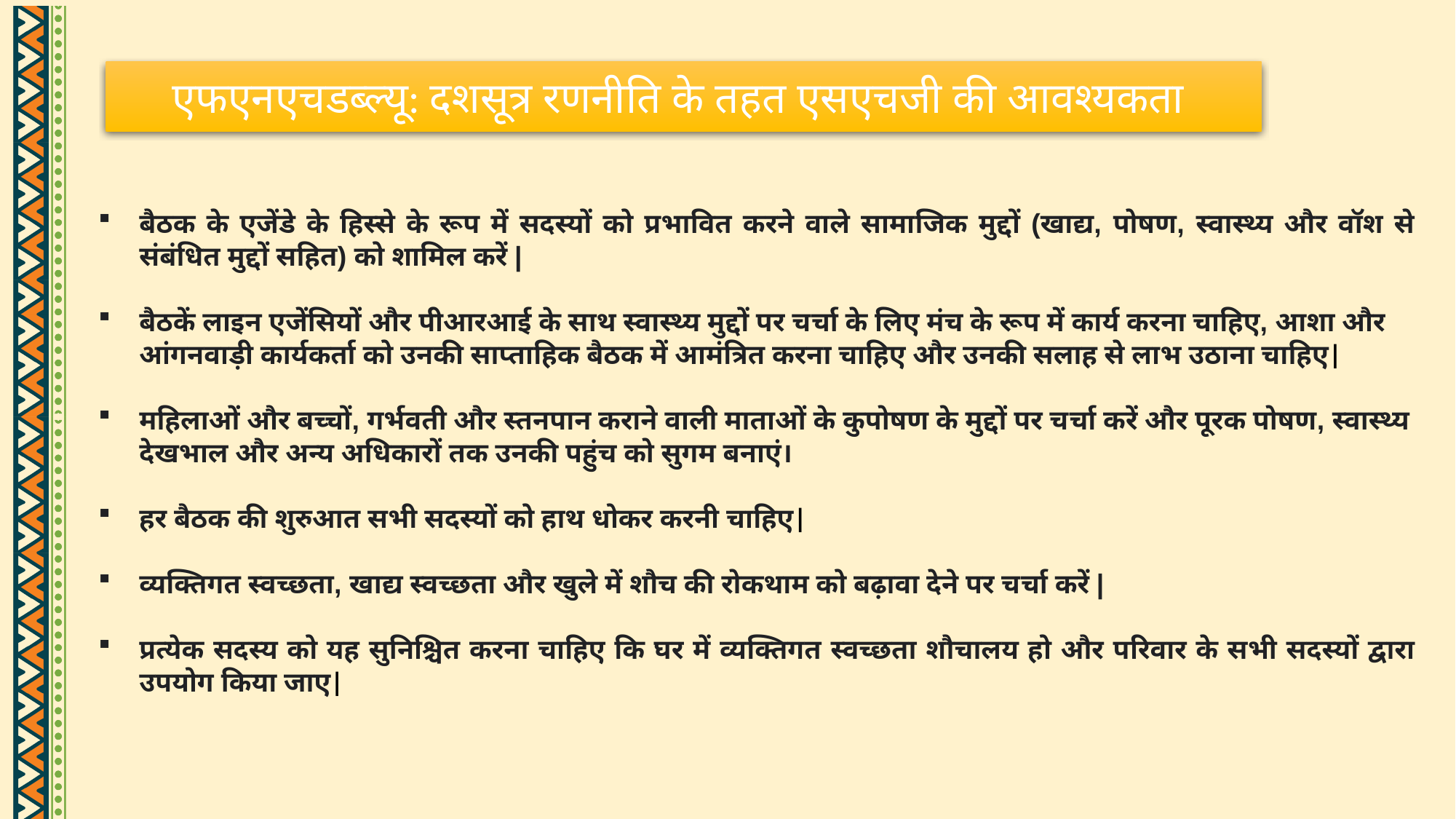

एफएनएचडब्ल्यू: दशसूत्र रणनीति के तहत एसएचजी की आवश्यकता
बैठक के एजेंडे के हिस्से के रूप में सदस्यों को प्रभावित करने वाले सामाजिक मुद्दों (खाद्य, पोषण, स्वास्थ्य और वॉश से संबंधित मुद्दों सहित) को शामिल करें |

बैठकें लाइन एजेंसियों और पीआरआई के साथ स्वास्थ्य मुद्दों पर चर्चा के लिए मंच के रूप में कार्य करना चाहिए, आशा और आंगनवाड़ी कार्यकर्ता को उनकी साप्ताहिक बैठक में आमंत्रित करना चाहिए और उनकी सलाह से लाभ उठाना चाहिए|

महिलाओं और बच्चों, गर्भवती और स्तनपान कराने वाली माताओं के कुपोषण के मुद्दों पर चर्चा करें और पूरक पोषण, स्वास्थ्य देखभाल और अन्य अधिकारों तक उनकी पहुंच को सुगम बनाएं।

हर बैठक की शुरुआत सभी सदस्यों को हाथ धोकर करनी चाहिए|

व्यक्तिगत स्वच्छता, खाद्य स्वच्छता और खुले में शौच की रोकथाम को बढ़ावा देने पर चर्चा करें |

प्रत्येक सदस्य को यह सुनिश्चित करना चाहिए कि घर में व्यक्तिगत स्वच्छता शौचालय हो और परिवार के सभी सदस्यों द्वारा उपयोग किया जाए|